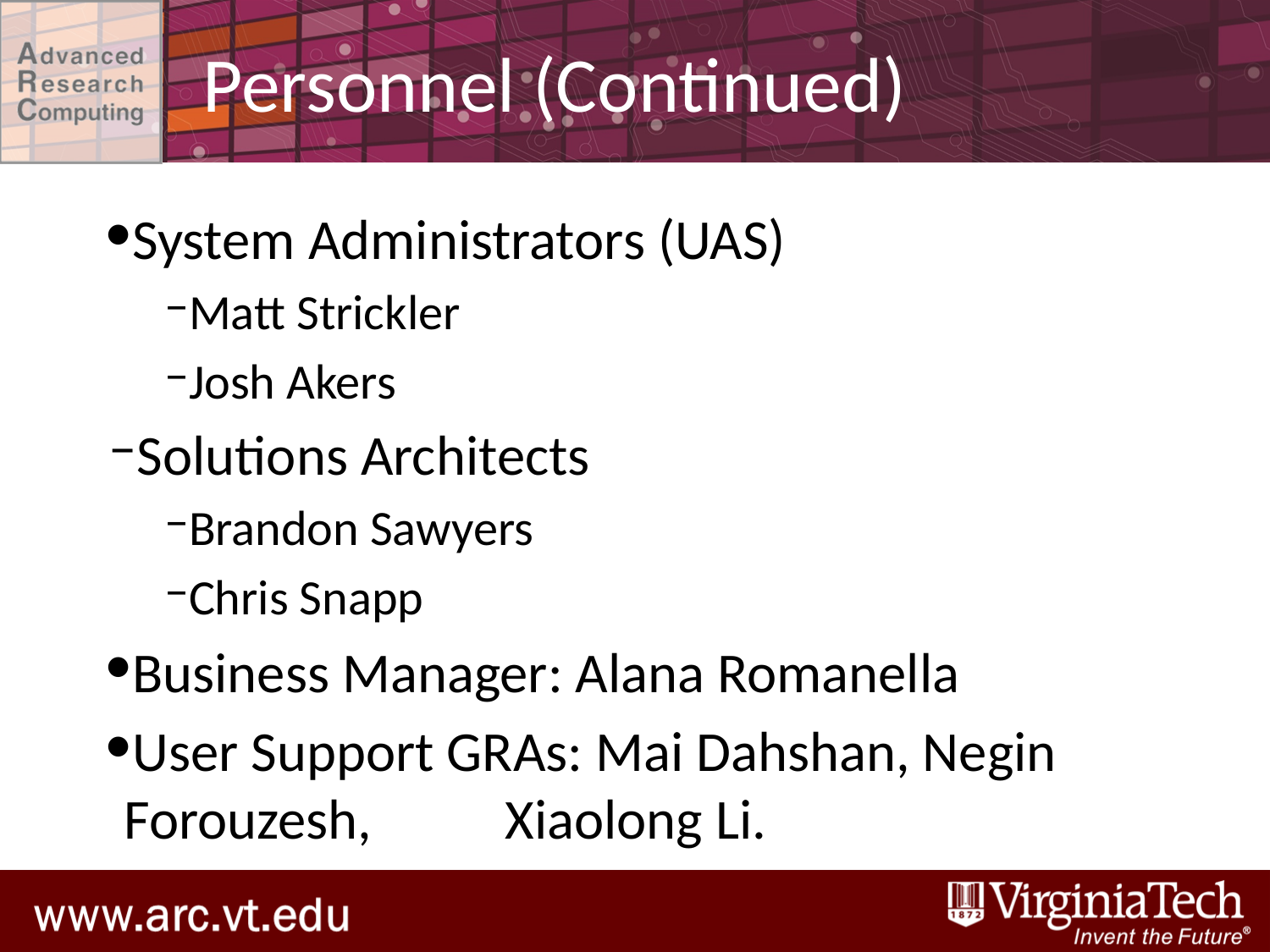

# Personnel (Continued)
System Administrators (UAS)
Matt Strickler
Josh Akers
Solutions Architects
Brandon Sawyers
Chris Snapp
Business Manager: Alana Romanella
User Support GRAs: Mai Dahshan, Negin Forouzesh, 	Xiaolong Li.